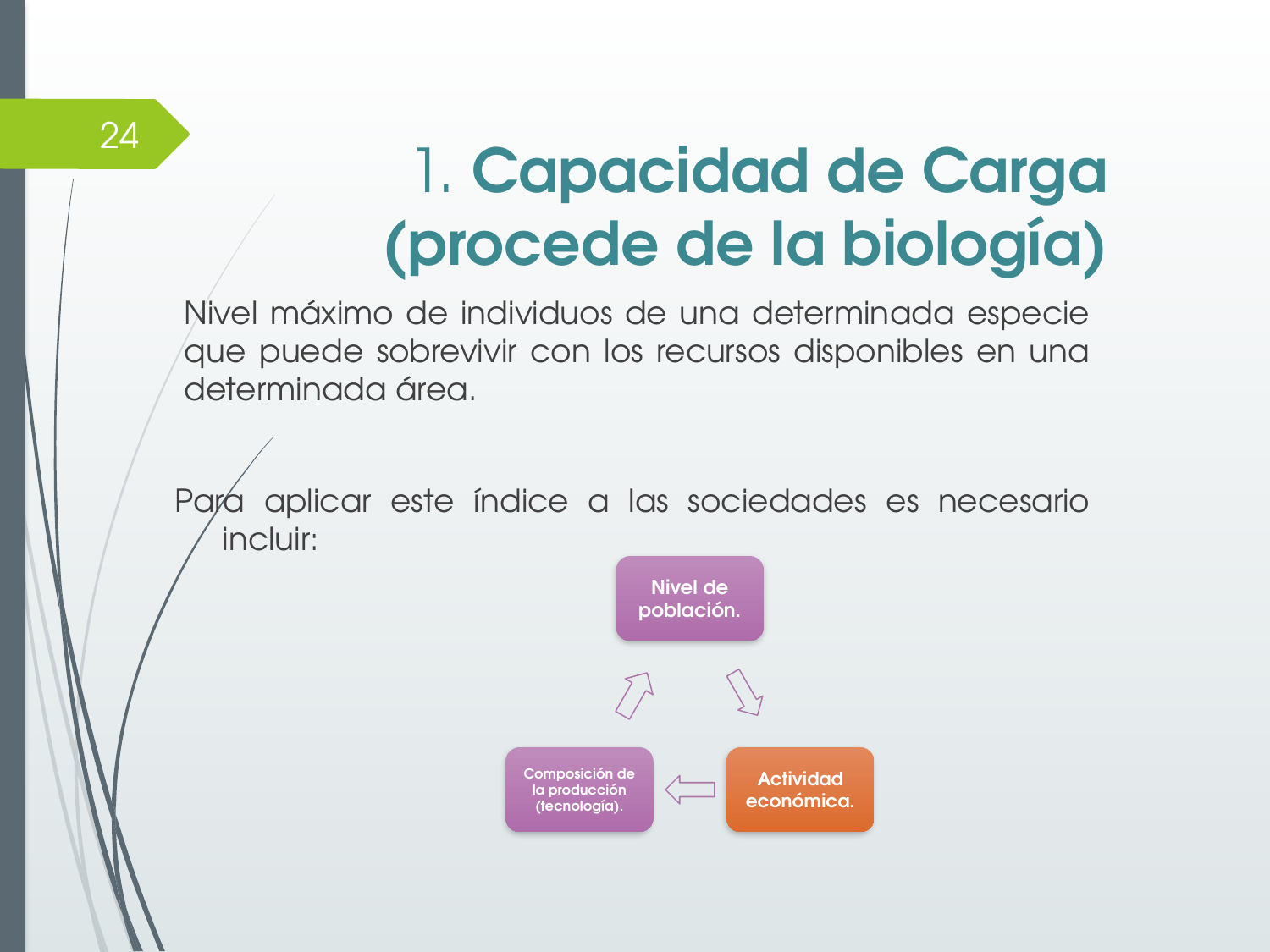

24
# 1. Capacidad de Carga (procede de la biología)
Nivel máximo de individuos de una determinada especie que puede sobrevivir con los recursos disponibles en una determinada área.

Para aplicar este índice a las sociedades es necesario incluir:

Nivel de población.
Actividad económica.
Composición de la producción (tecnología).